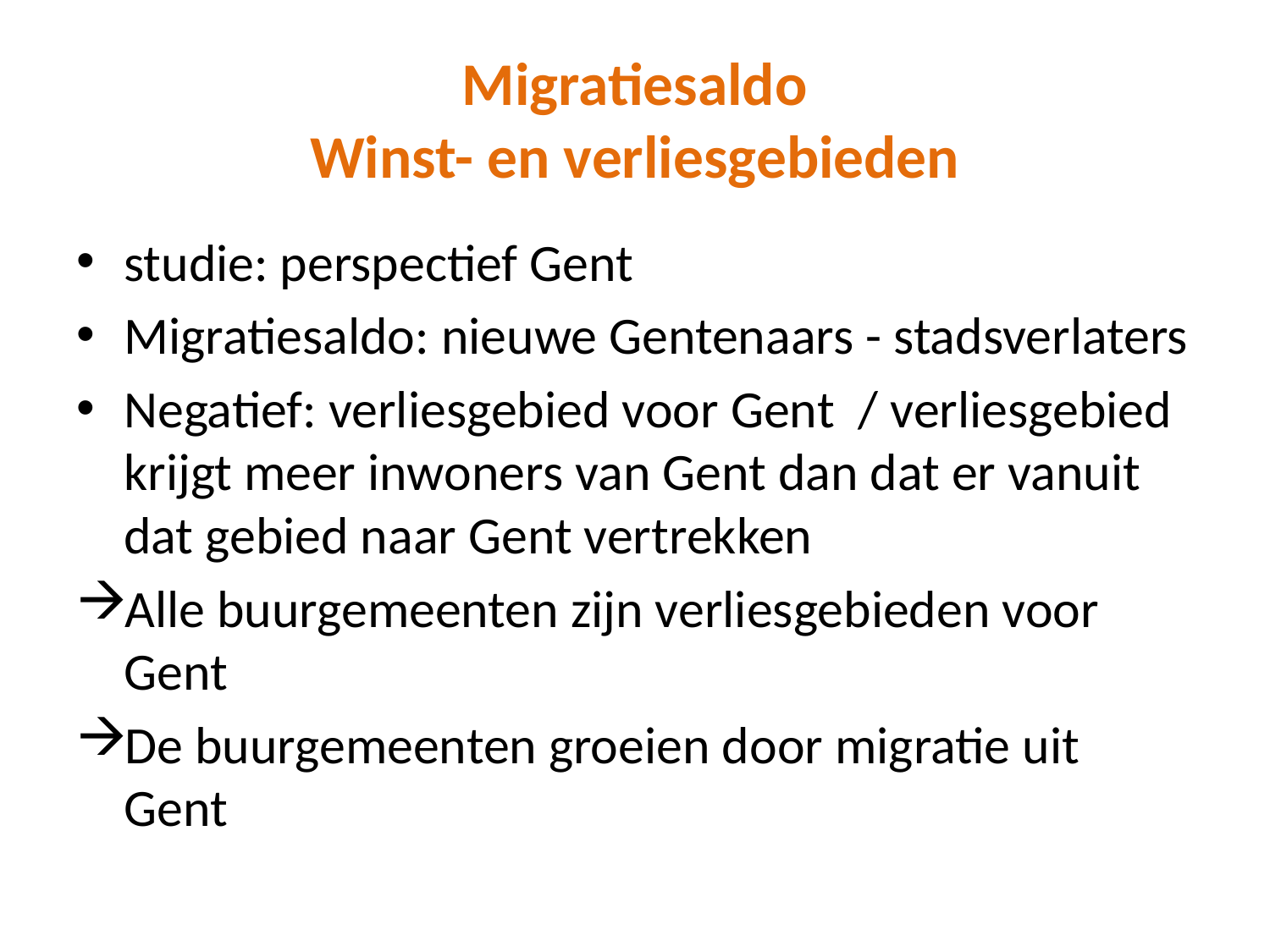

# Migratiesaldo Winst- en verliesgebieden
studie: perspectief Gent
Migratiesaldo: nieuwe Gentenaars - stadsverlaters
Negatief: verliesgebied voor Gent  / verliesgebied krijgt meer inwoners van Gent dan dat er vanuit dat gebied naar Gent vertrekken
Alle buurgemeenten zijn verliesgebieden voor Gent
De buurgemeenten groeien door migratie uit Gent